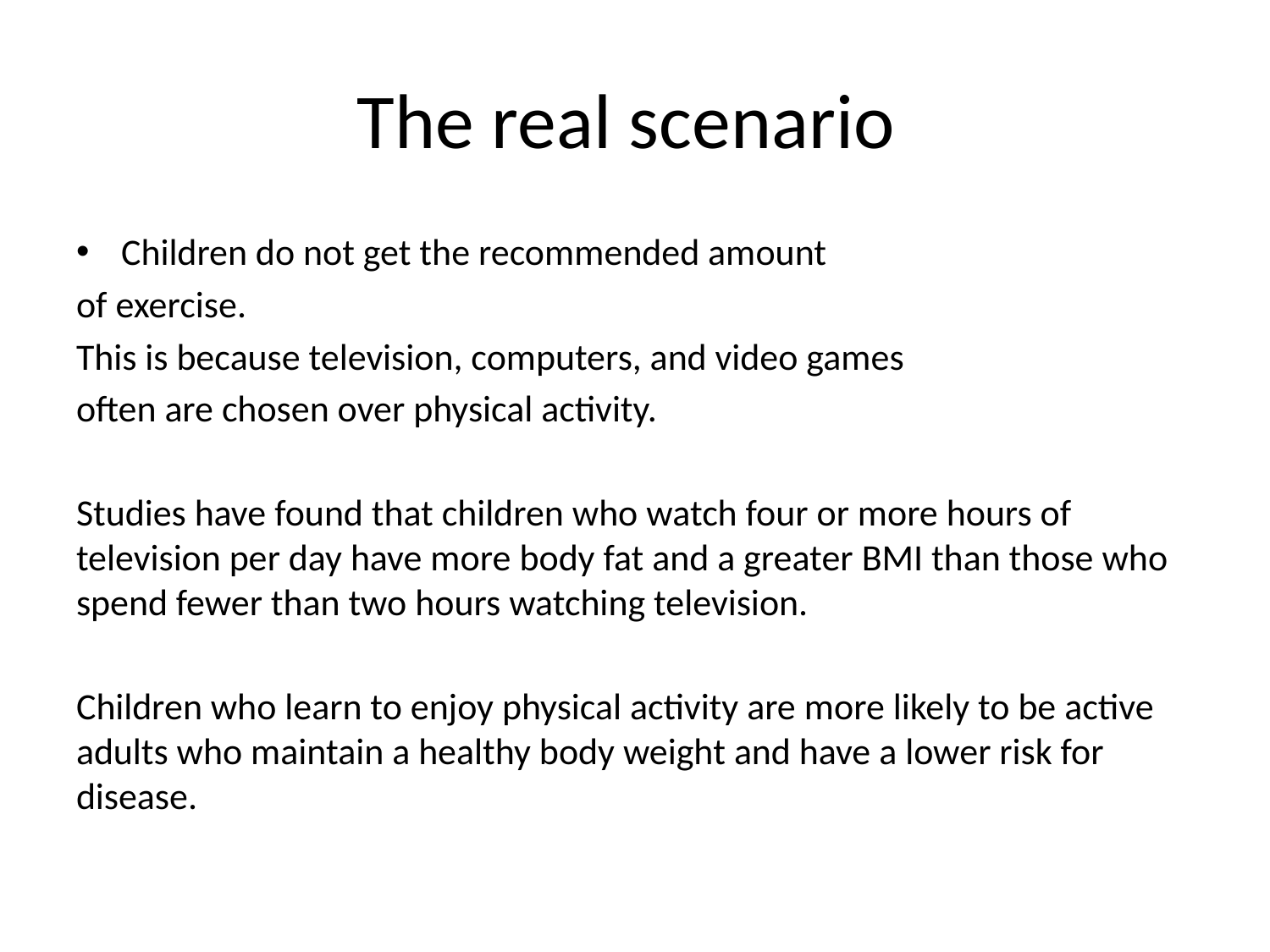

# The real scenario
Children do not get the recommended amount
of exercise.
This is because television, computers, and video games
often are chosen over physical activity.

Studies have found that children who watch four or more hours of television per day have more body fat and a greater BMI than those who spend fewer than two hours watching television.

Children who learn to enjoy physical activity are more likely to be active adults who maintain a healthy body weight and have a lower risk for disease.